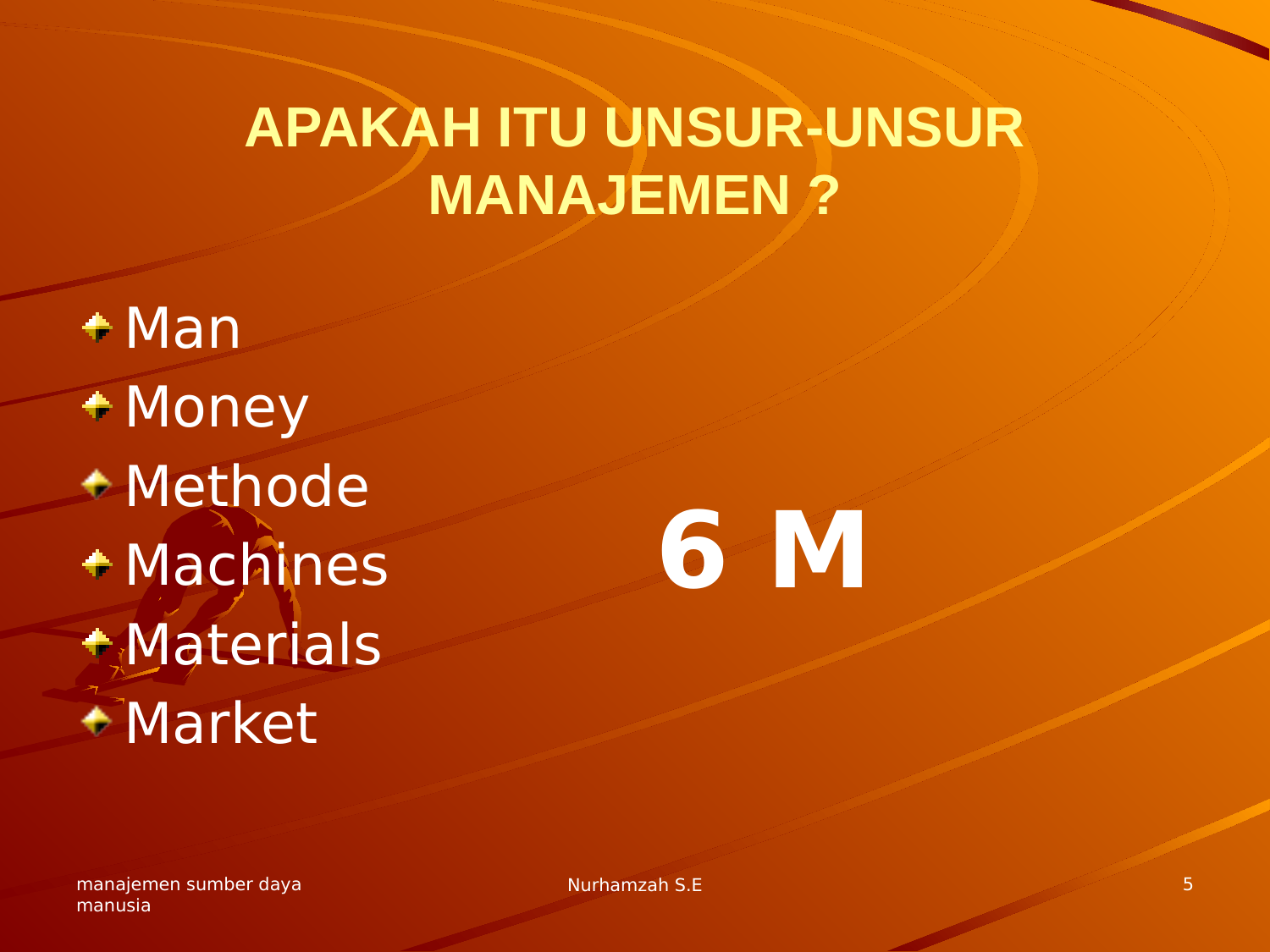

# APAKAH ITU UNSUR-UNSUR MANAJEMEN ?
Man
Money
Methode
Machines
Materials
Market
6 M
manajemen sumber daya manusia
5
Nurhamzah S.E